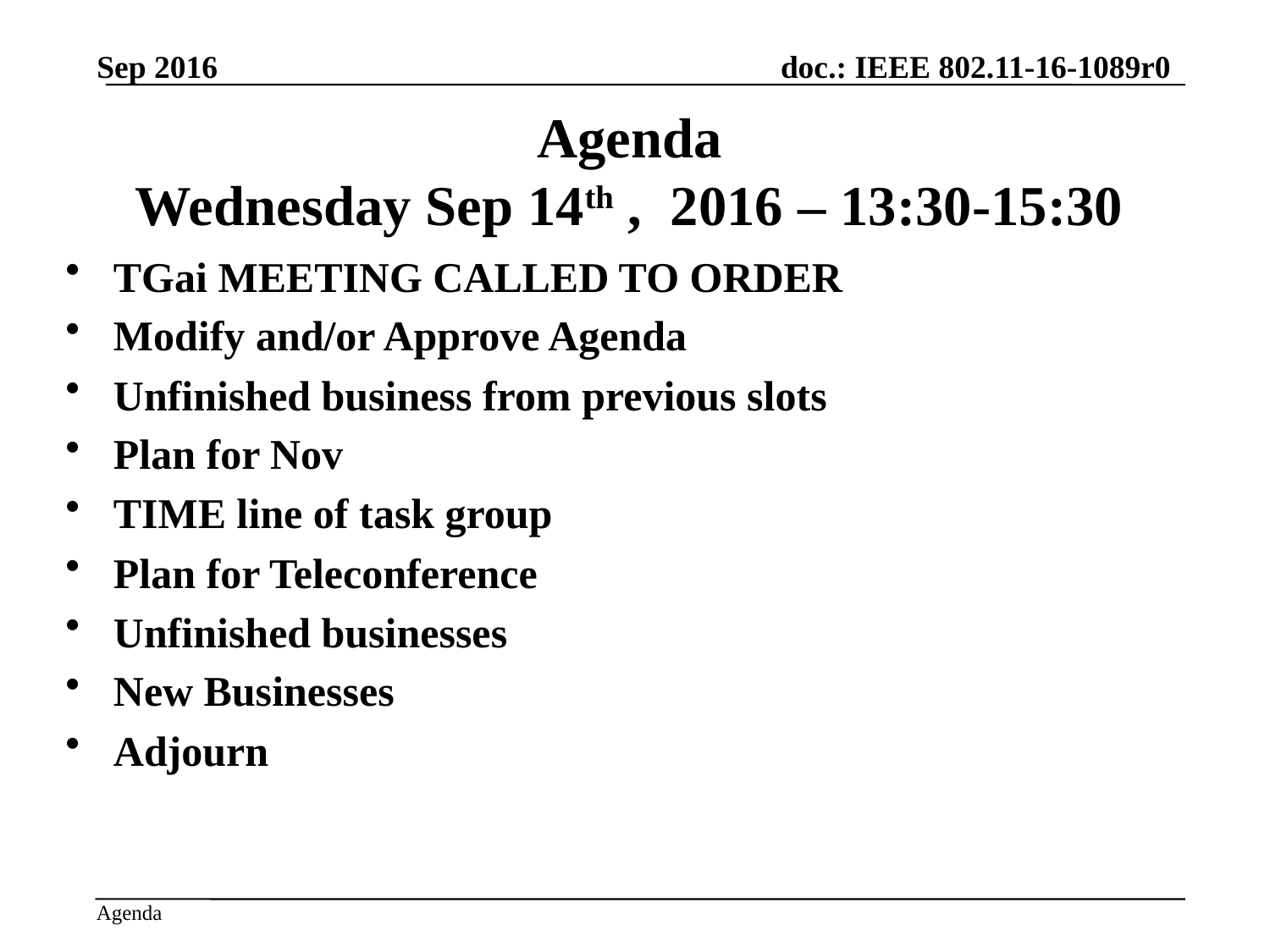

Sep 2016
# Agenda Wednesday Sep 14th ,  2016 – 13:30-15:30
TGai MEETING CALLED TO ORDER
Modify and/or Approve Agenda
Unfinished business from previous slots
Plan for Nov
TIME line of task group
Plan for Teleconference
Unfinished businesses
New Businesses
Adjourn